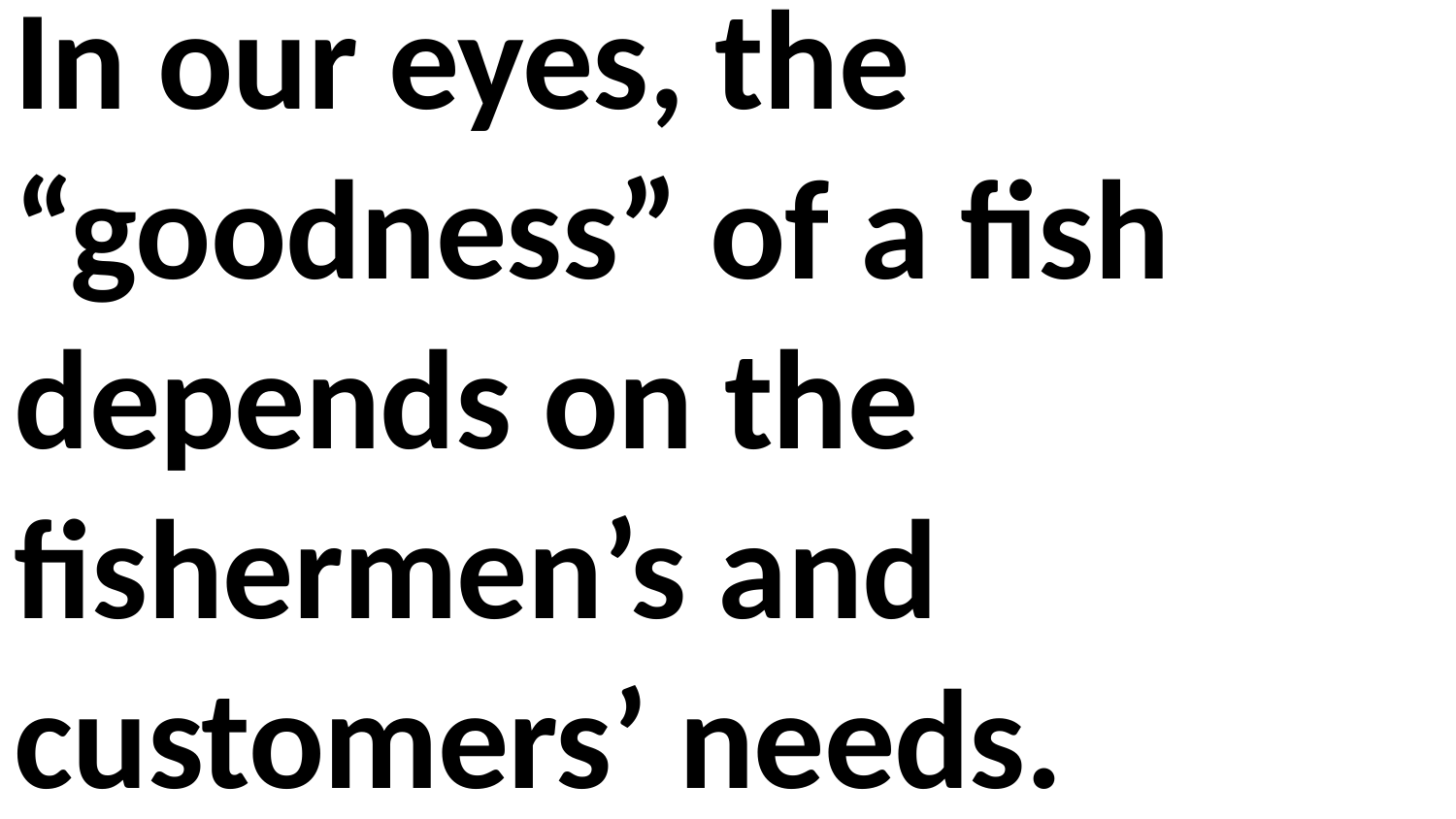

In our eyes, the “goodness” of a fish depends on the fishermen’s and customers’ needs.